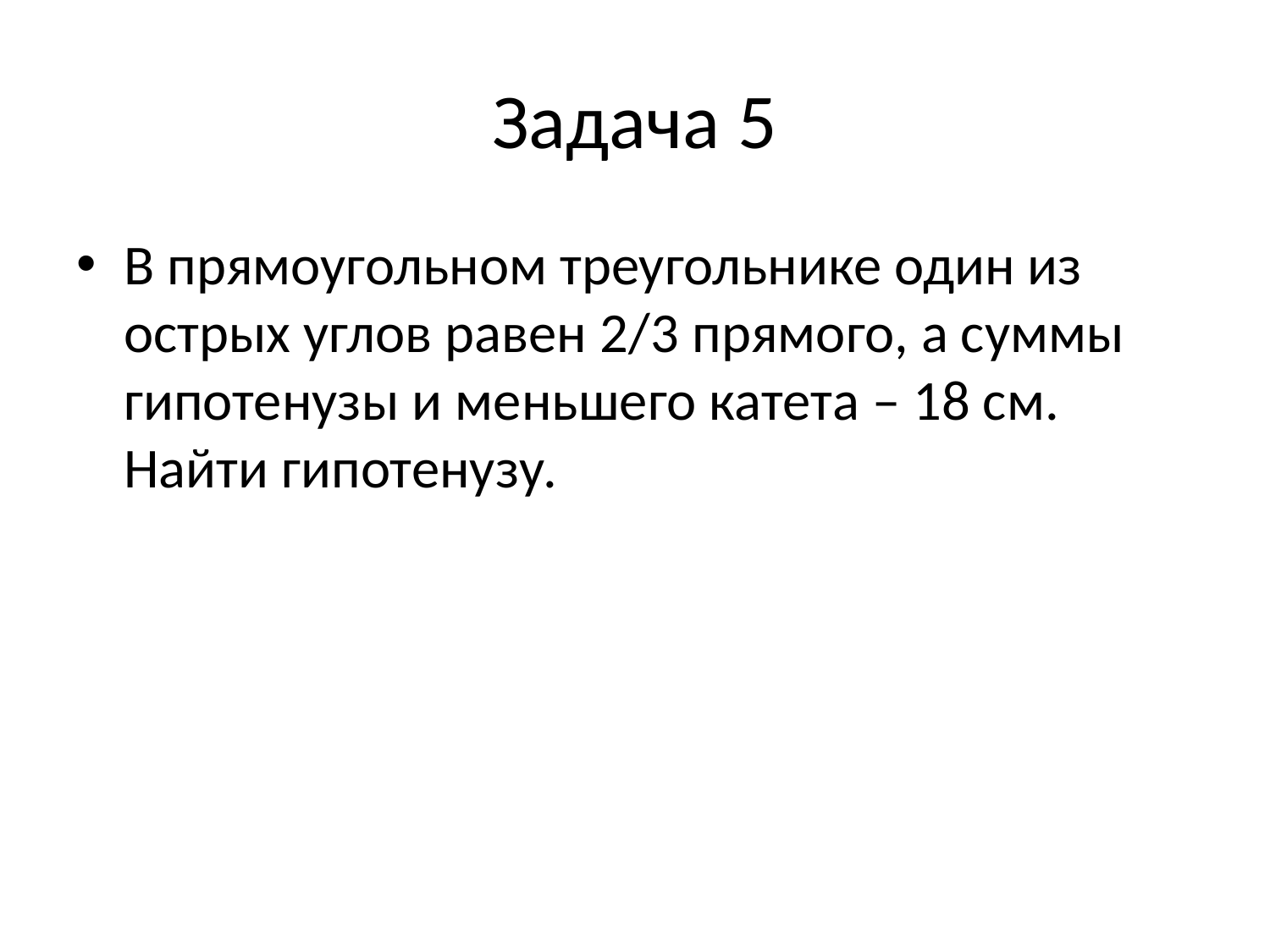

# Задача 5
В прямоугольном треугольнике один из острых углов равен 2/3 прямого, а суммы гипотенузы и меньшего катета – 18 см. Найти гипотенузу.